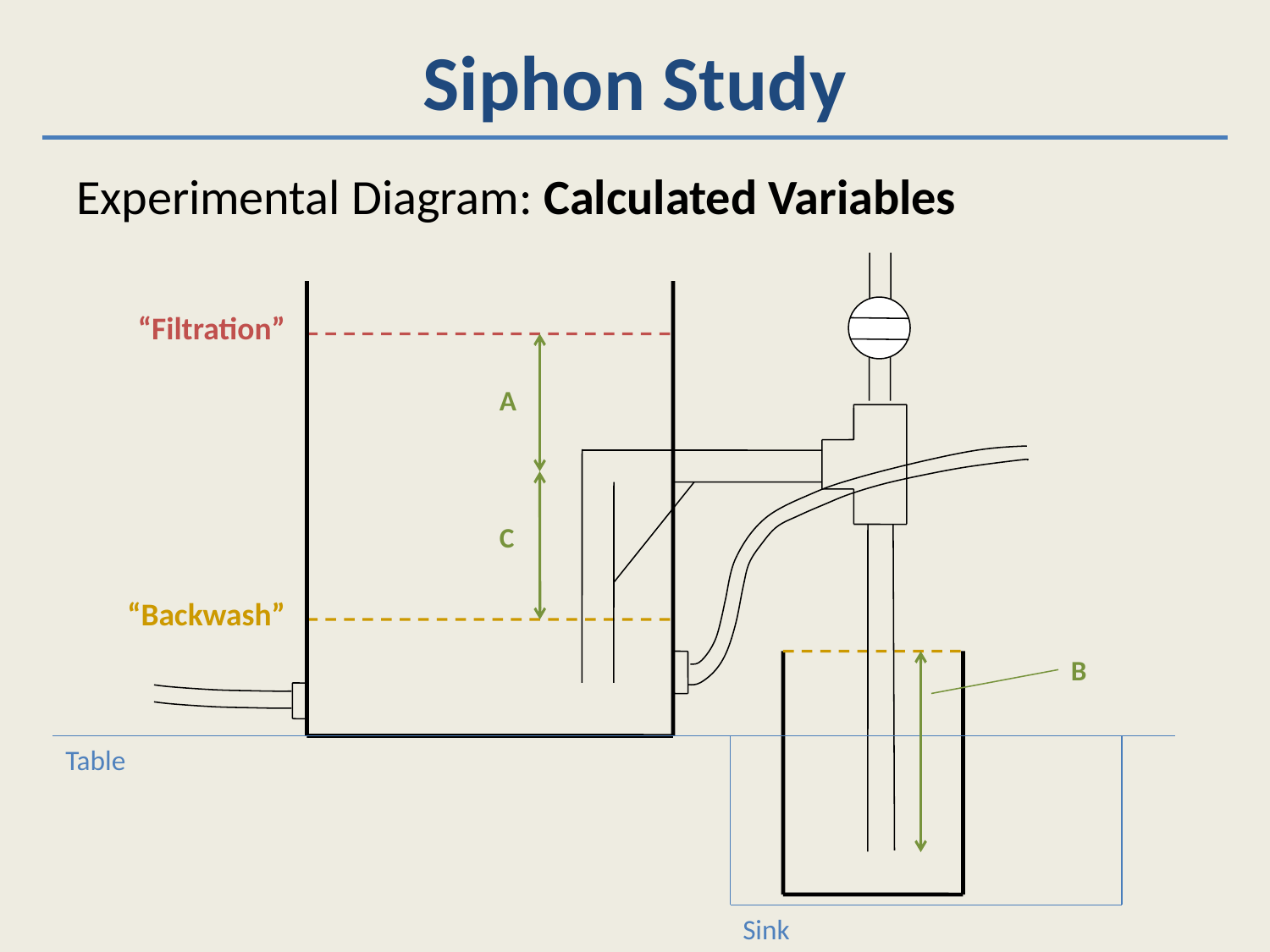

Siphon Study
Experimental Diagram: Calculated Variables

“Filtration”

A

C

“Backwash”

B

Table

Sink